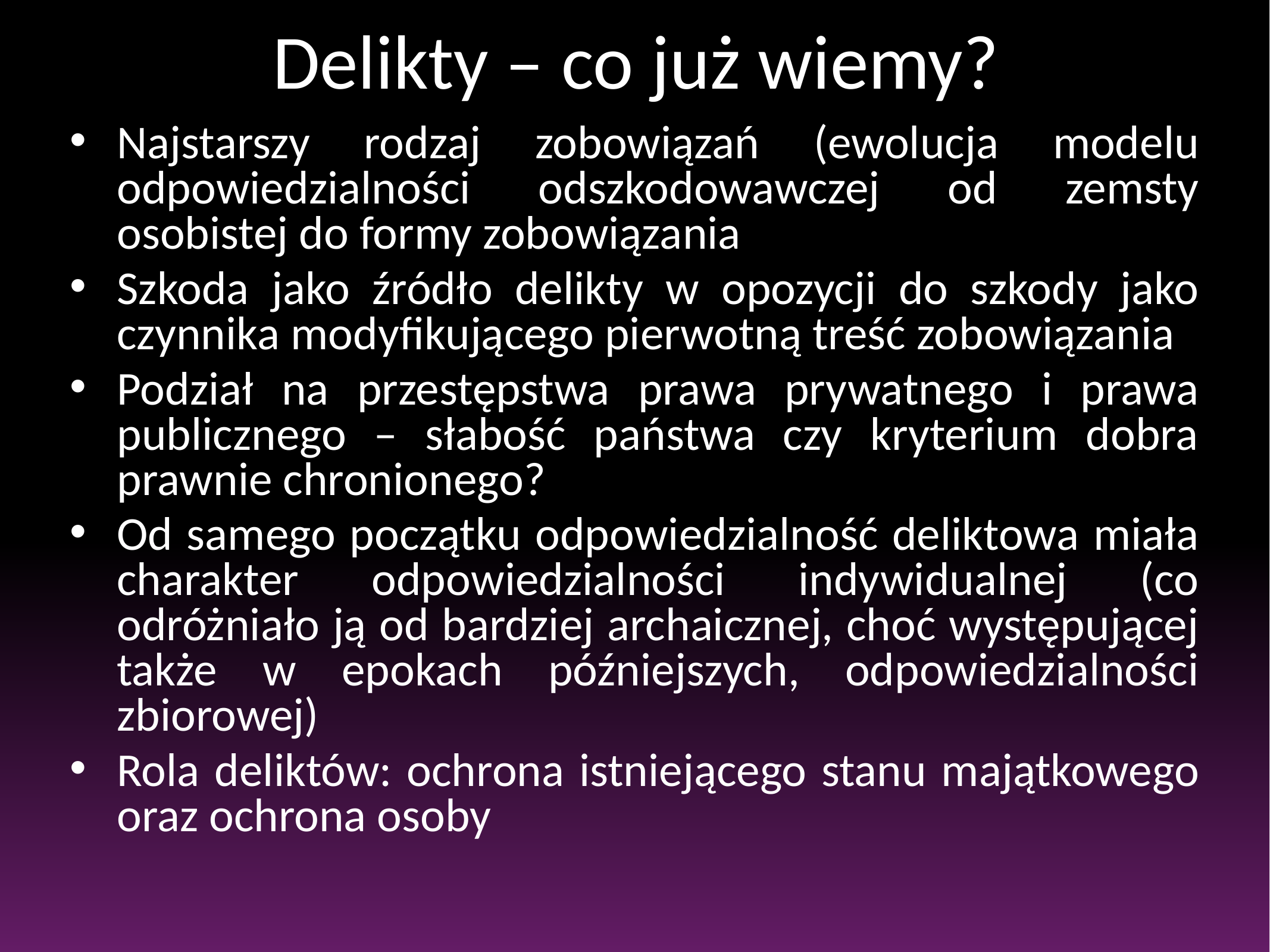

# Delikty – co już wiemy?
Najstarszy rodzaj zobowiązań (ewolucja modelu odpowiedzialności odszkodowawczej od zemsty osobistej do formy zobowiązania
Szkoda jako źródło delikty w opozycji do szkody jako czynnika modyfikującego pierwotną treść zobowiązania
Podział na przestępstwa prawa prywatnego i prawa publicznego – słabość państwa czy kryterium dobra prawnie chronionego?
Od samego początku odpowiedzialność deliktowa miała charakter odpowiedzialności indywidualnej (co odróżniało ją od bardziej archaicznej, choć występującej także w epokach późniejszych, odpowiedzialności zbiorowej)
Rola deliktów: ochrona istniejącego stanu majątkowego oraz ochrona osoby